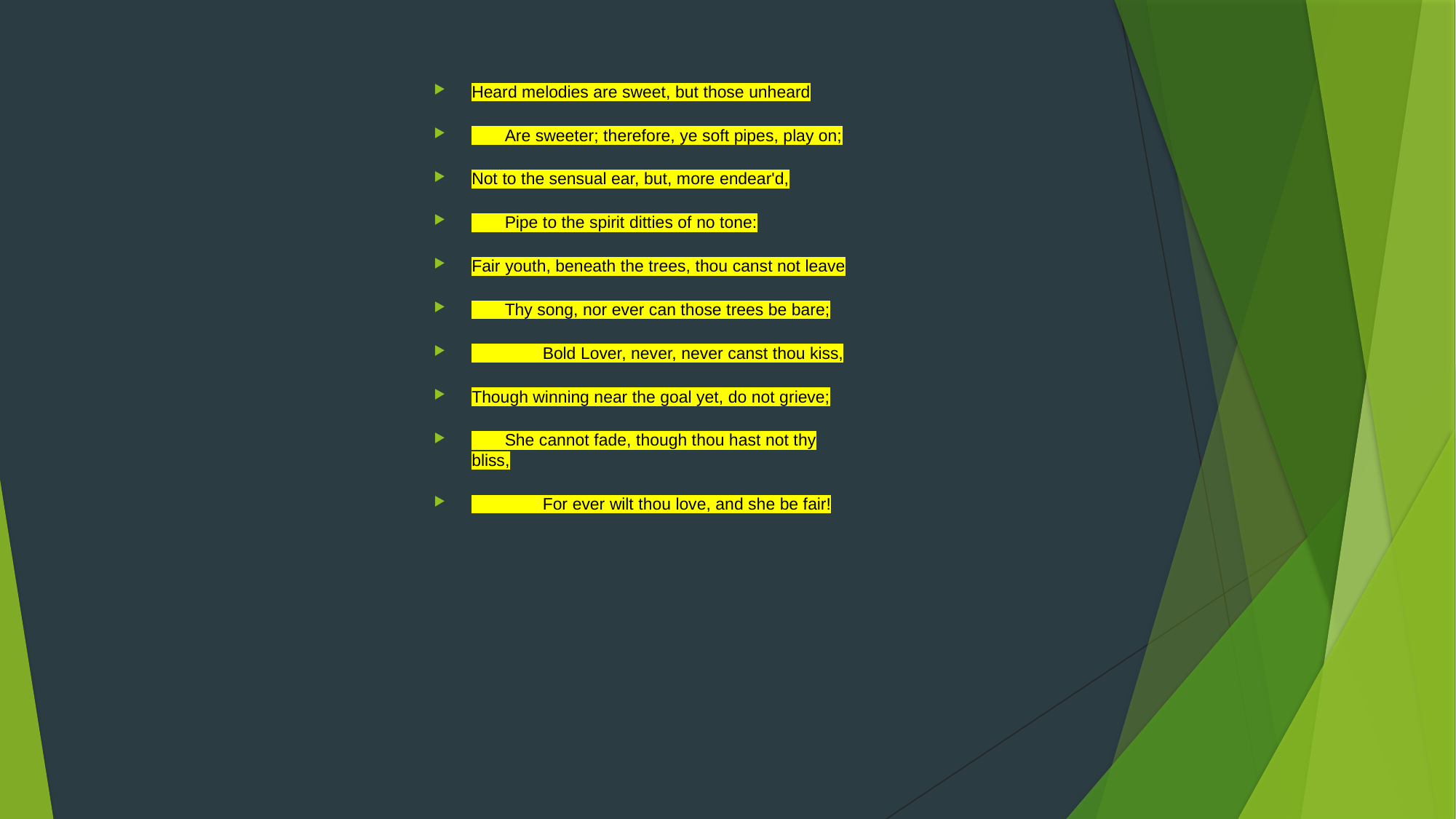

Heard melodies are sweet, but those unheard
       Are sweeter; therefore, ye soft pipes, play on;
Not to the sensual ear, but, more endear'd,
       Pipe to the spirit ditties of no tone:
Fair youth, beneath the trees, thou canst not leave
       Thy song, nor ever can those trees be bare;
               Bold Lover, never, never canst thou kiss,
Though winning near the goal yet, do not grieve;
       She cannot fade, though thou hast not thy bliss,
               For ever wilt thou love, and she be fair!